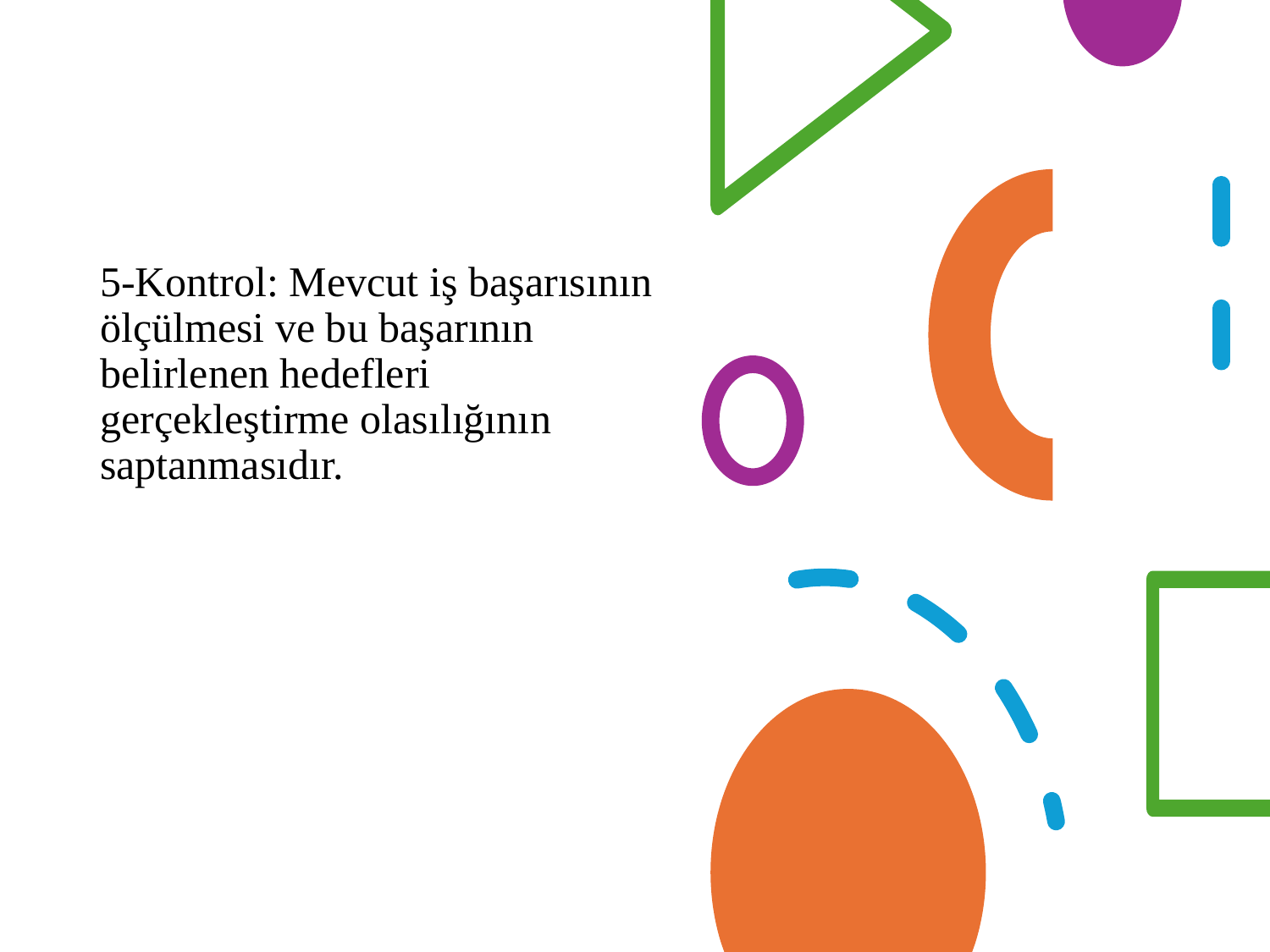

5-Kontrol: Mevcut iş başarısının ölçülmesi ve bu başarının belirlenen hedefleri gerçekleştirme olasılığının saptanmasıdır.